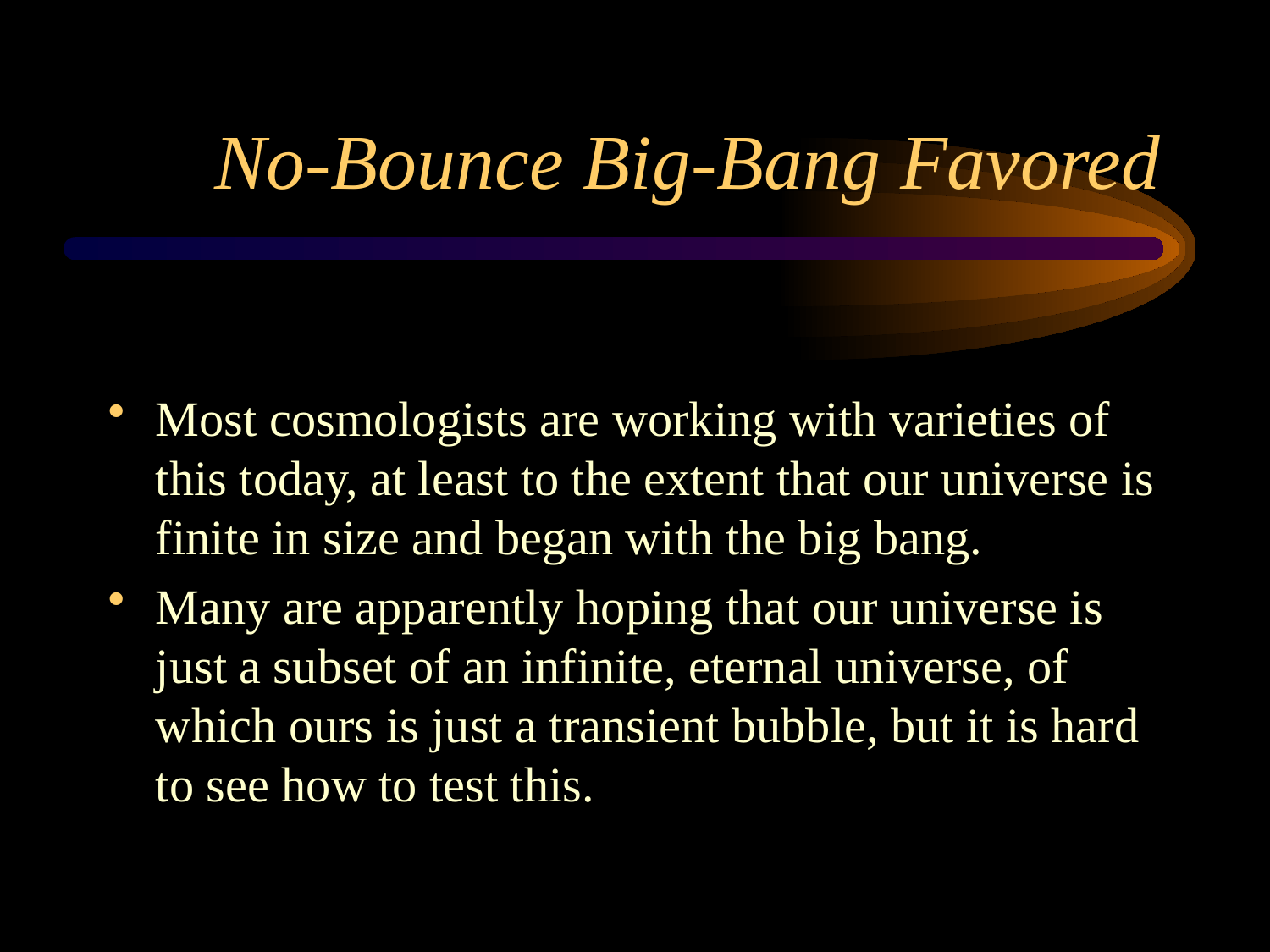

# No-Bounce Big-Bang Favored
Most cosmologists are working with varieties of this today, at least to the extent that our universe is finite in size and began with the big bang.
Many are apparently hoping that our universe is just a subset of an infinite, eternal universe, of which ours is just a transient bubble, but it is hard to see how to test this.